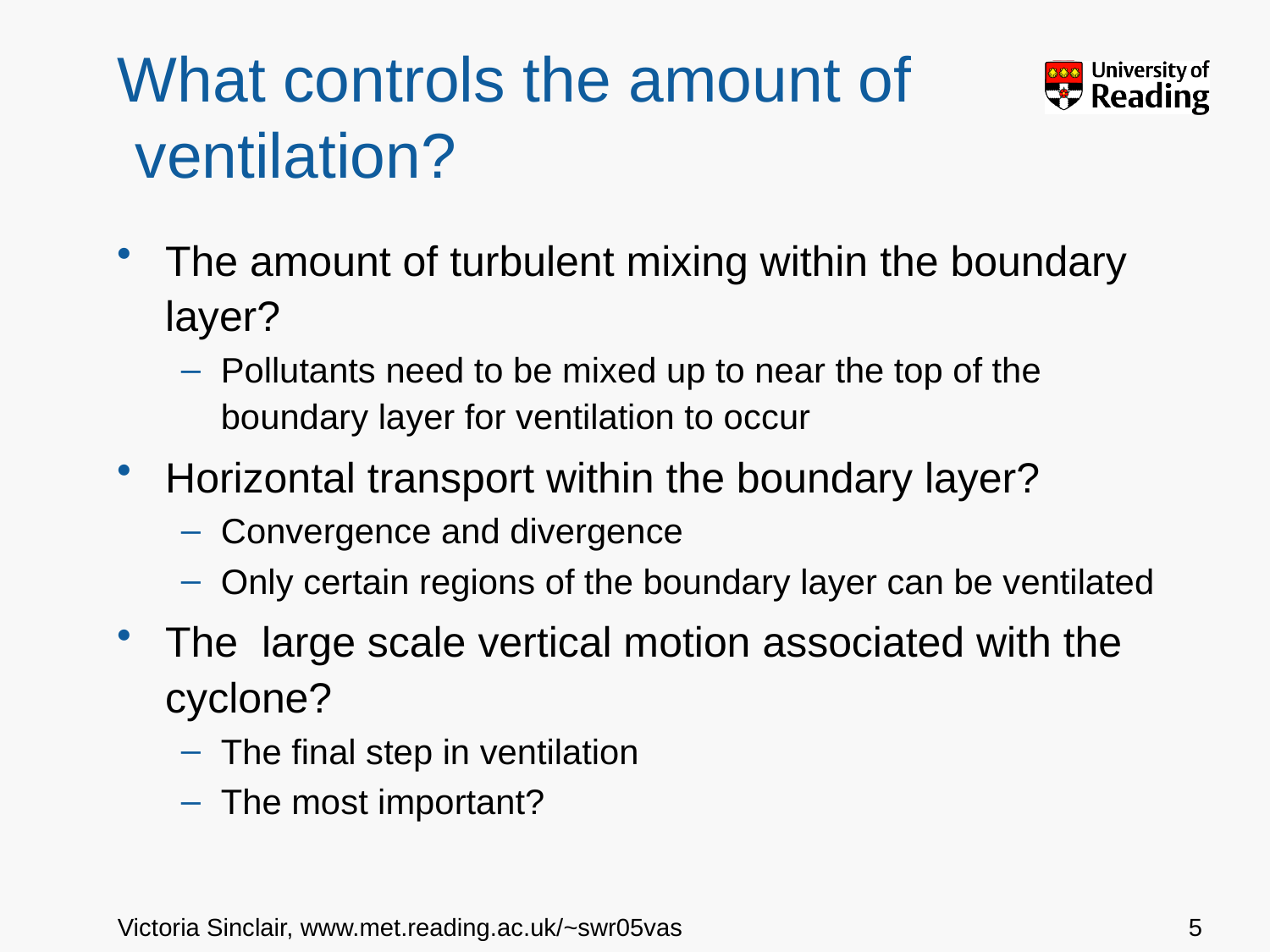

# What controls the amount of ventilation?
The amount of turbulent mixing within the boundary layer?
Pollutants need to be mixed up to near the top of the boundary layer for ventilation to occur
Horizontal transport within the boundary layer?
Convergence and divergence
Only certain regions of the boundary layer can be ventilated
The  large scale vertical motion associated with the cyclone?
The final step in ventilation
The most important?

5